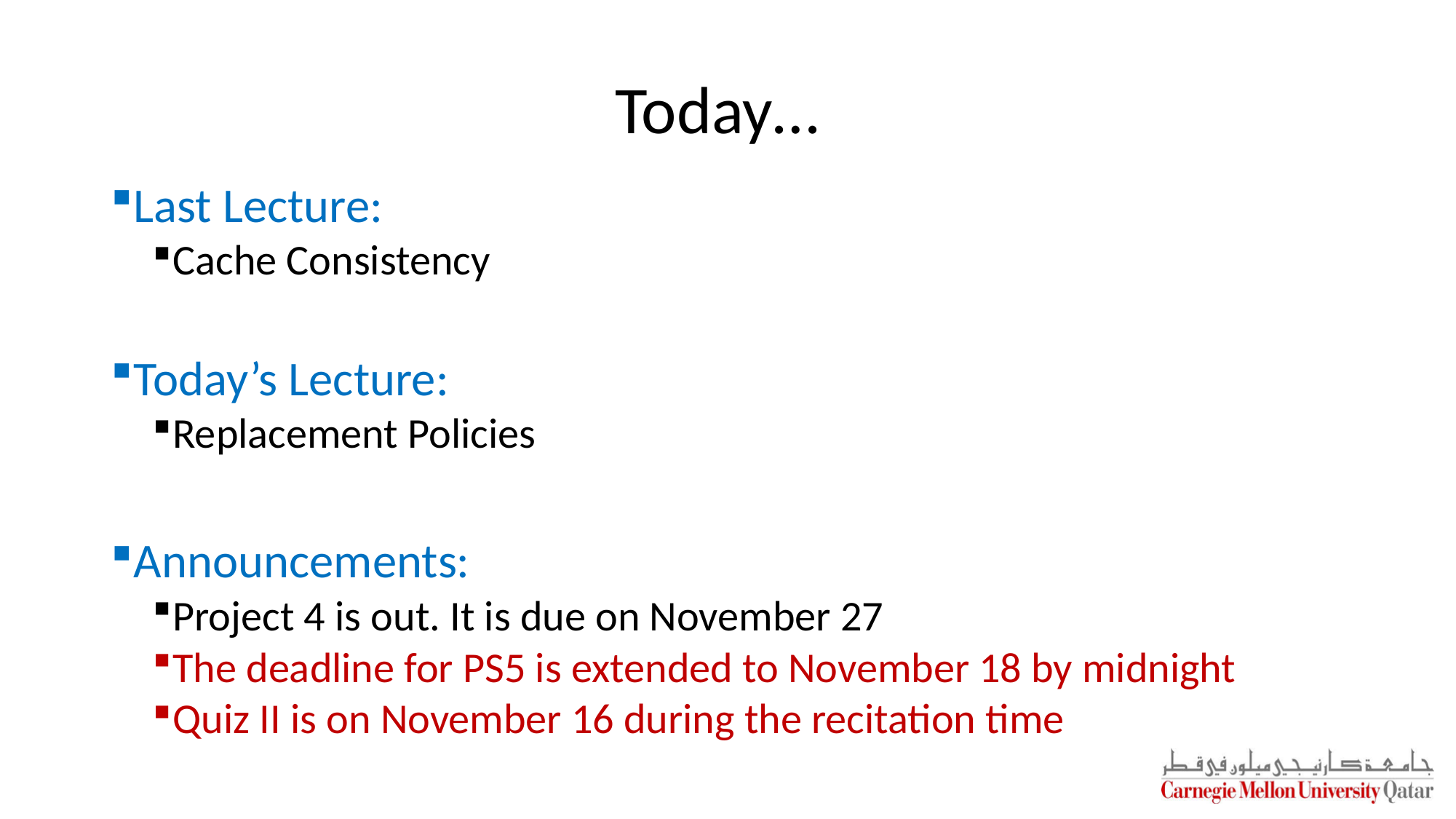

# Today…
Last Lecture:
Cache Consistency

Today’s Lecture:
Replacement Policies

Announcements:
Project 4 is out. It is due on November 27
The deadline for PS5 is extended to November 18 by midnight
Quiz II is on November 16 during the recitation time